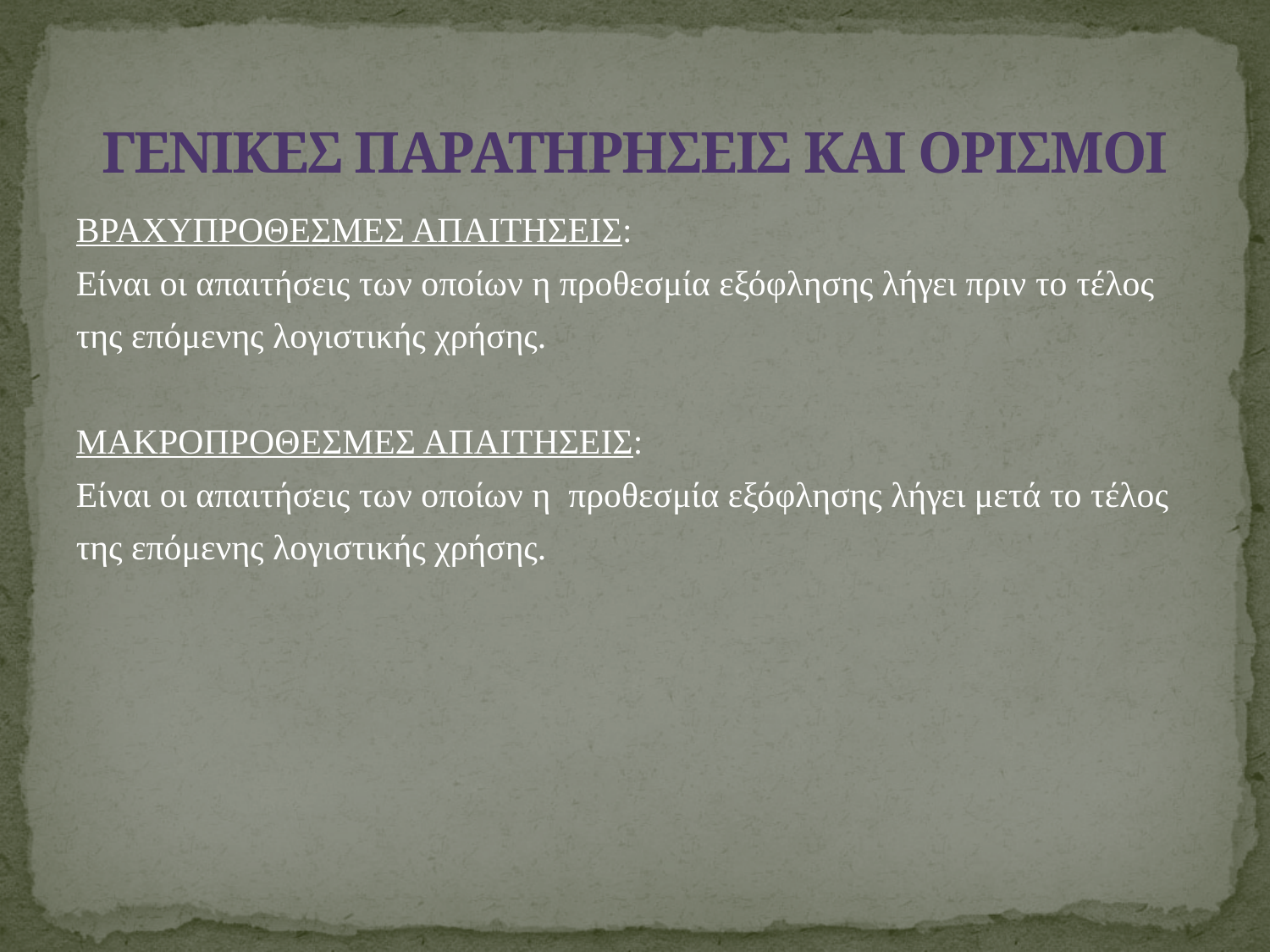

# ΓΕΝΙΚΕΣ ΠΑΡΑΤΗΡΗΣΕΙΣ ΚΑΙ ΟΡΙΣΜΟΙ
ΒΡΑΧΥΠΡΟΘΕΣΜΕΣ ΑΠΑΙΤΗΣΕΙΣ:
Είναι οι απαιτήσεις των οποίων η προθεσμία εξόφλησης λήγει πριν το τέλος
της επόμενης λογιστικής χρήσης.

ΜΑΚΡΟΠΡΟΘΕΣΜΕΣ ΑΠΑΙΤΗΣΕΙΣ:
Είναι οι απαιτήσεις των οποίων η  προθεσμία εξόφλησης λήγει μετά το τέλος
της επόμενης λογιστικής χρήσης.